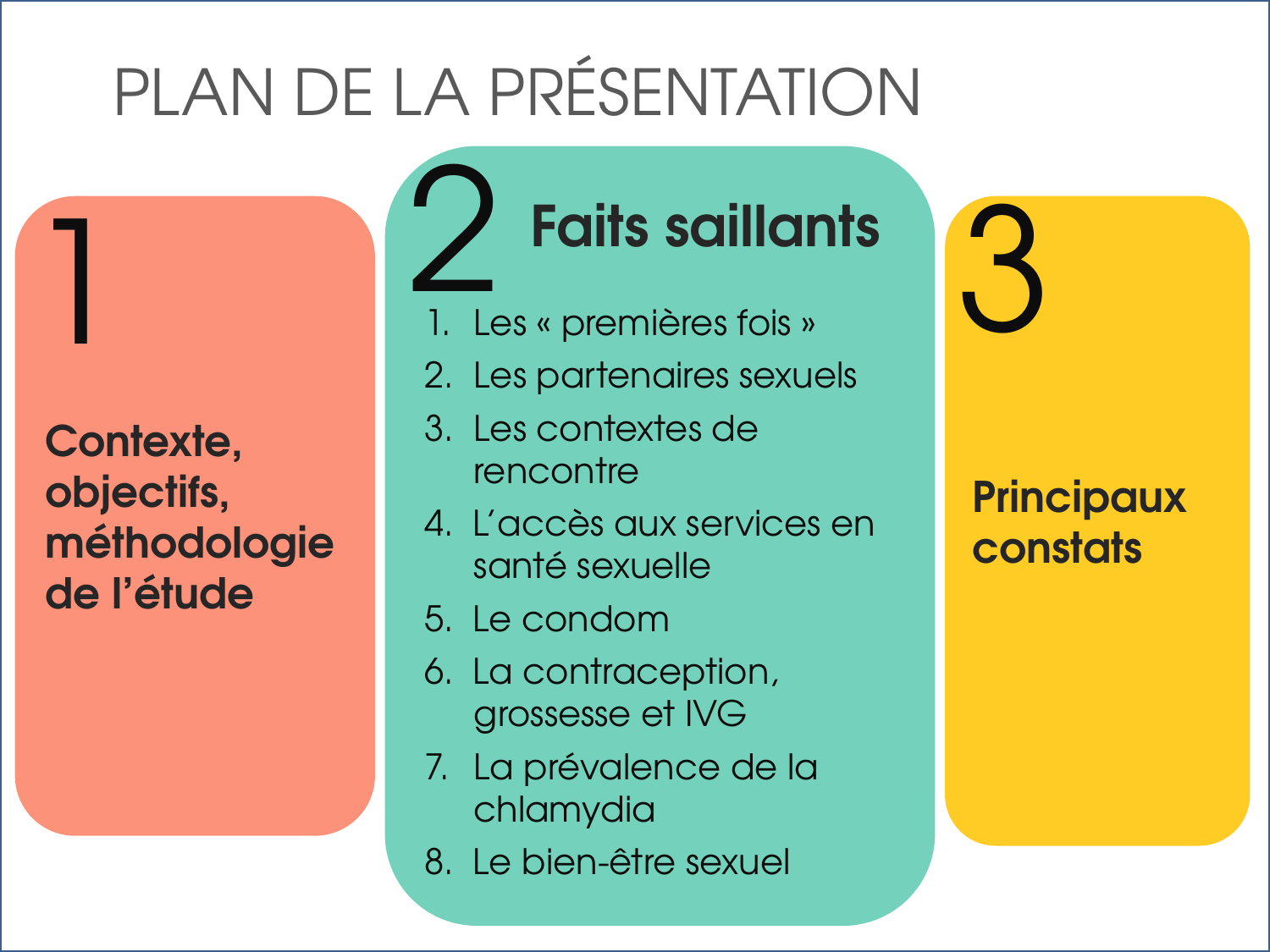

# PLAN DE LA PRÉSENTATION
2
  Faits saillants

1. 	Les « premières fois »
2. 	Les partenaires sexuels
3. 	Les contextes de rencontre
4.  L’accès aux services en santé sexuelle
5.  Le condom
6.  La contraception, grossesse et IVG
7. 	La prévalence de la chlamydia
8.  Le bien-être sexuel
3
Principaux constats
1
Contexte, objectifs, méthodologie de l’étude
4